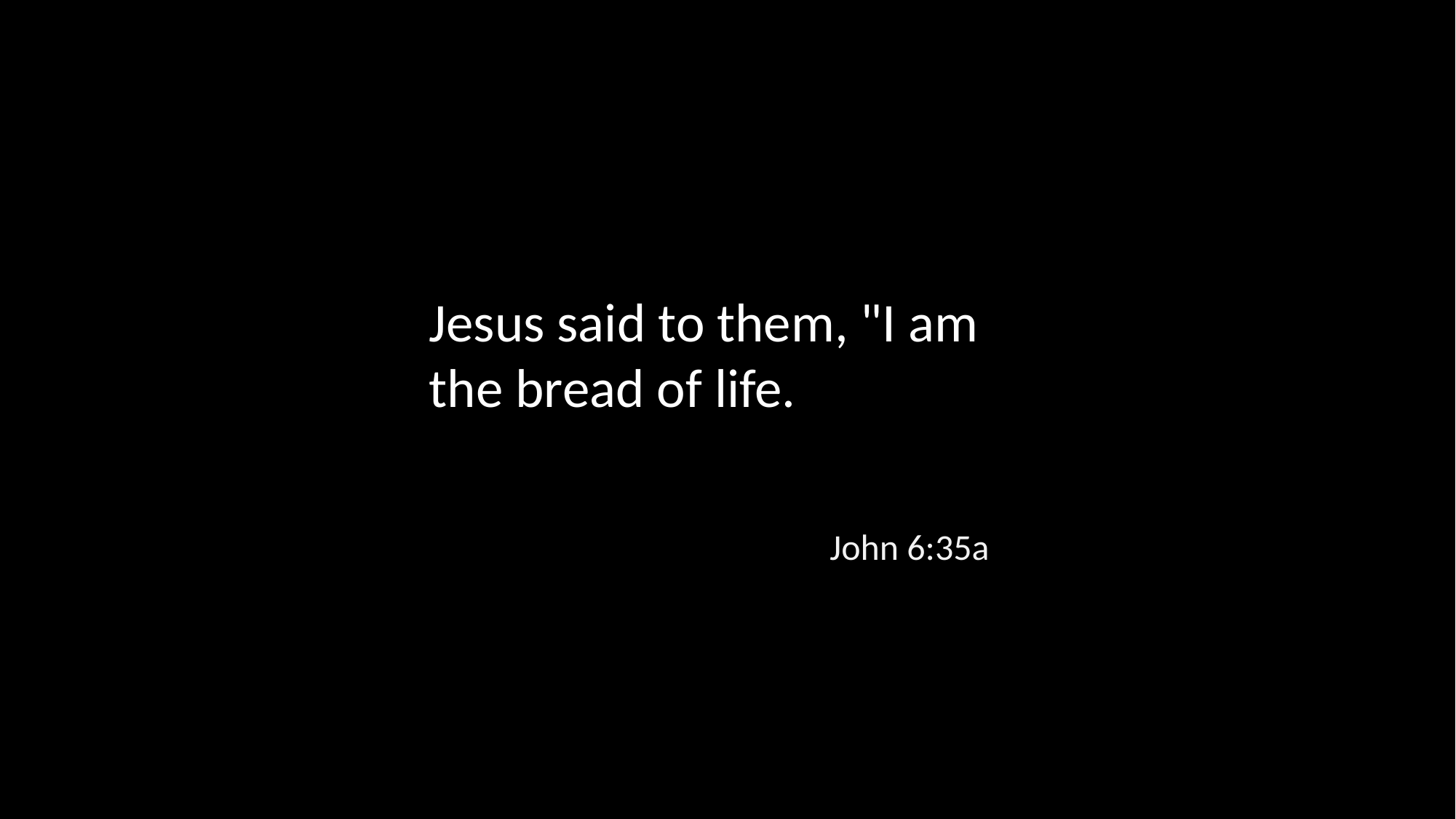

Jesus said to them, "I am the bread of life.
John 6:35a